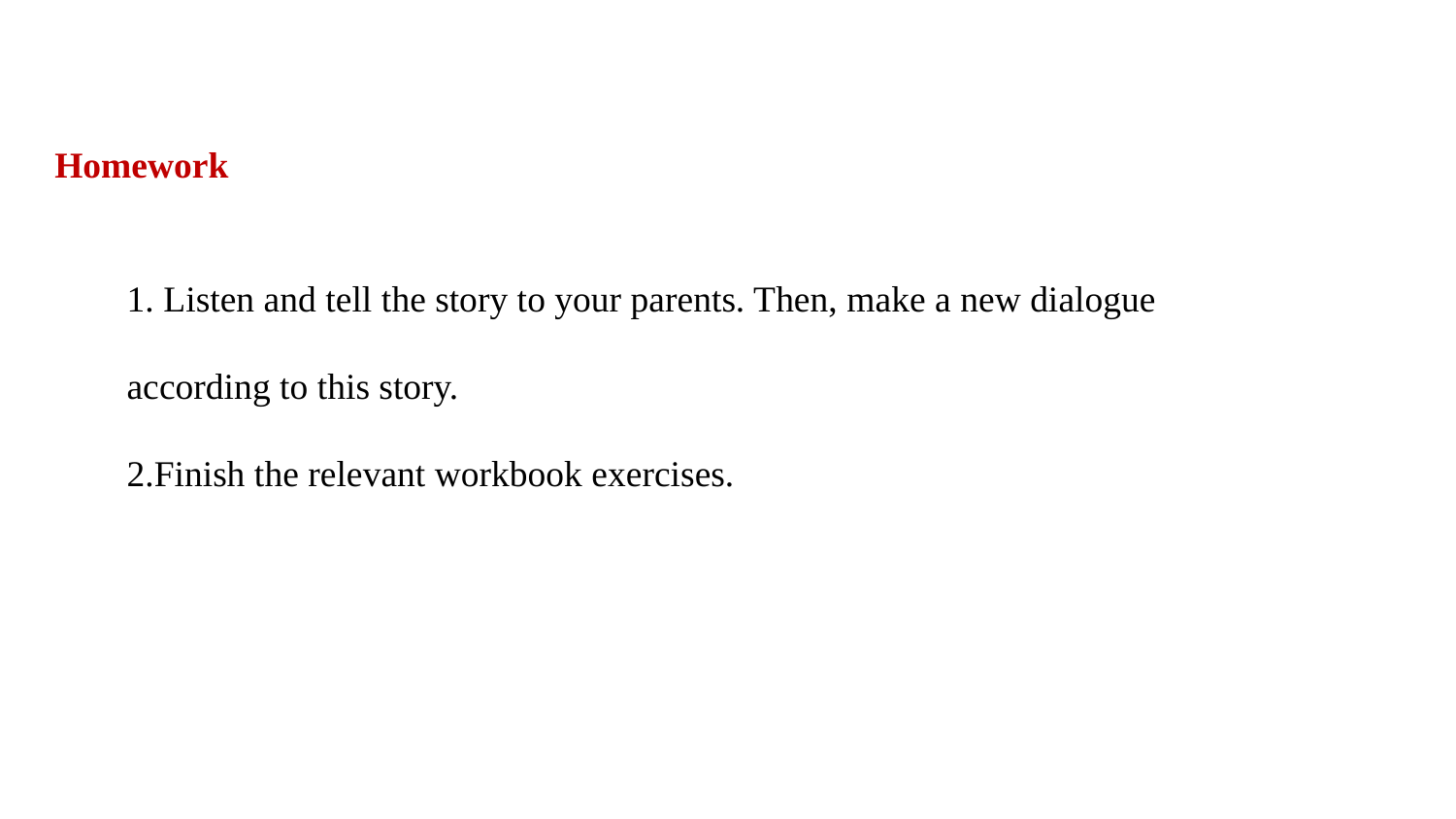

Homework

1. Listen and tell the story to your parents. Then, make a new dialogue   according to this story.
2.Finish the relevant workbook exercises.